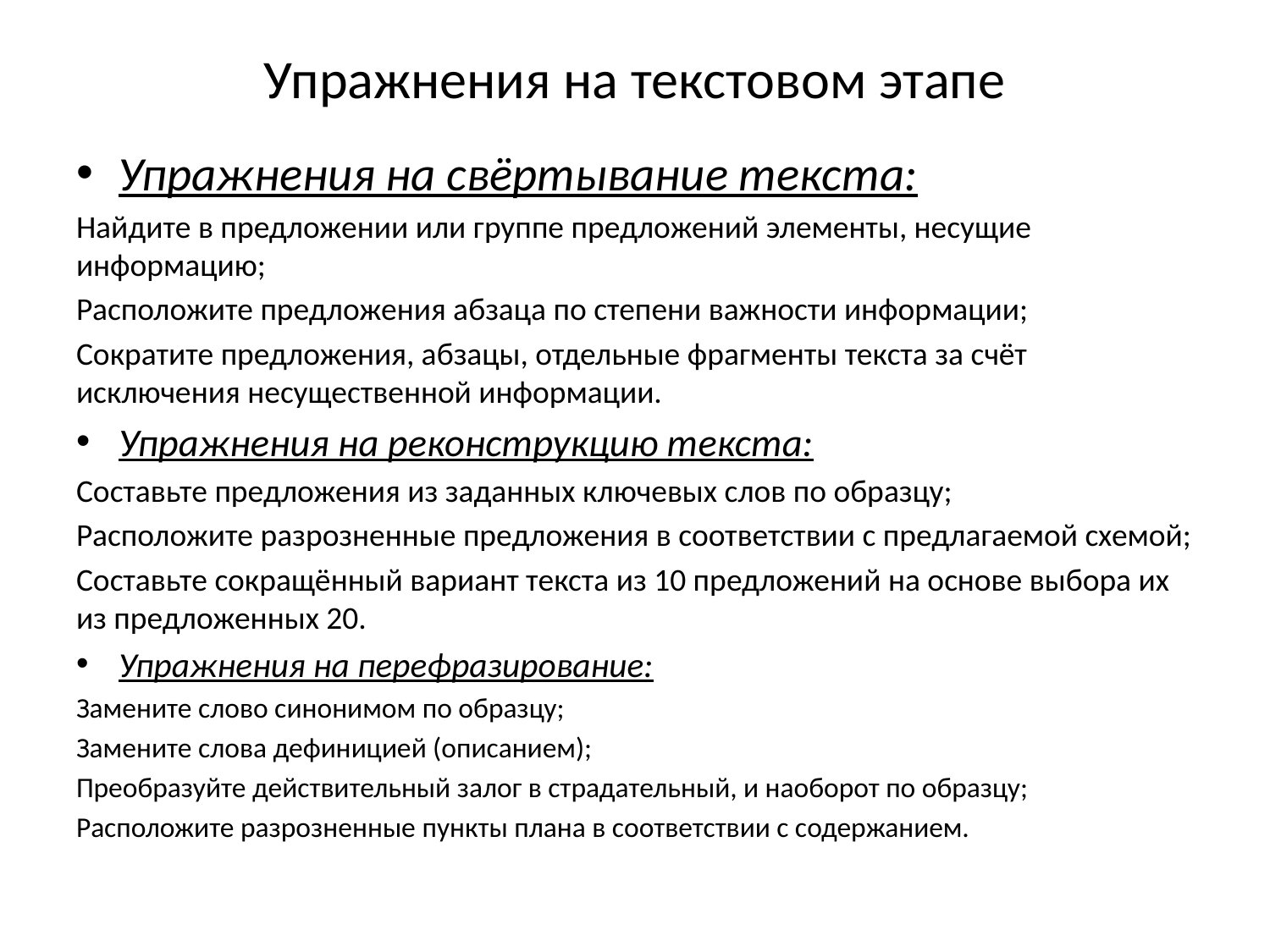

# Упражнения на текстовом этапе
Упражнения на свёртывание текста:
Найдите в предложении или группе предложений элементы, несущие информацию;
Расположите предложения абзаца по степени важности информации;
Сократите предложения, абзацы, отдельные фрагменты текста за счёт исключения несущественной информации.
Упражнения на реконструкцию текста:
Составьте предложения из заданных ключевых слов по образцу;
Расположите разрозненные предложения в соответствии с предлагаемой схемой;
Составьте сокращённый вариант текста из 10 предложений на основе выбора их из предложенных 20.
Упражнения на перефразирование:
Замените слово синонимом по образцу;
Замените слова дефиницией (описанием);
Преобразуйте действительный залог в страдательный, и наоборот по образцу;
Расположите разрозненные пункты плана в соответствии с содержанием.